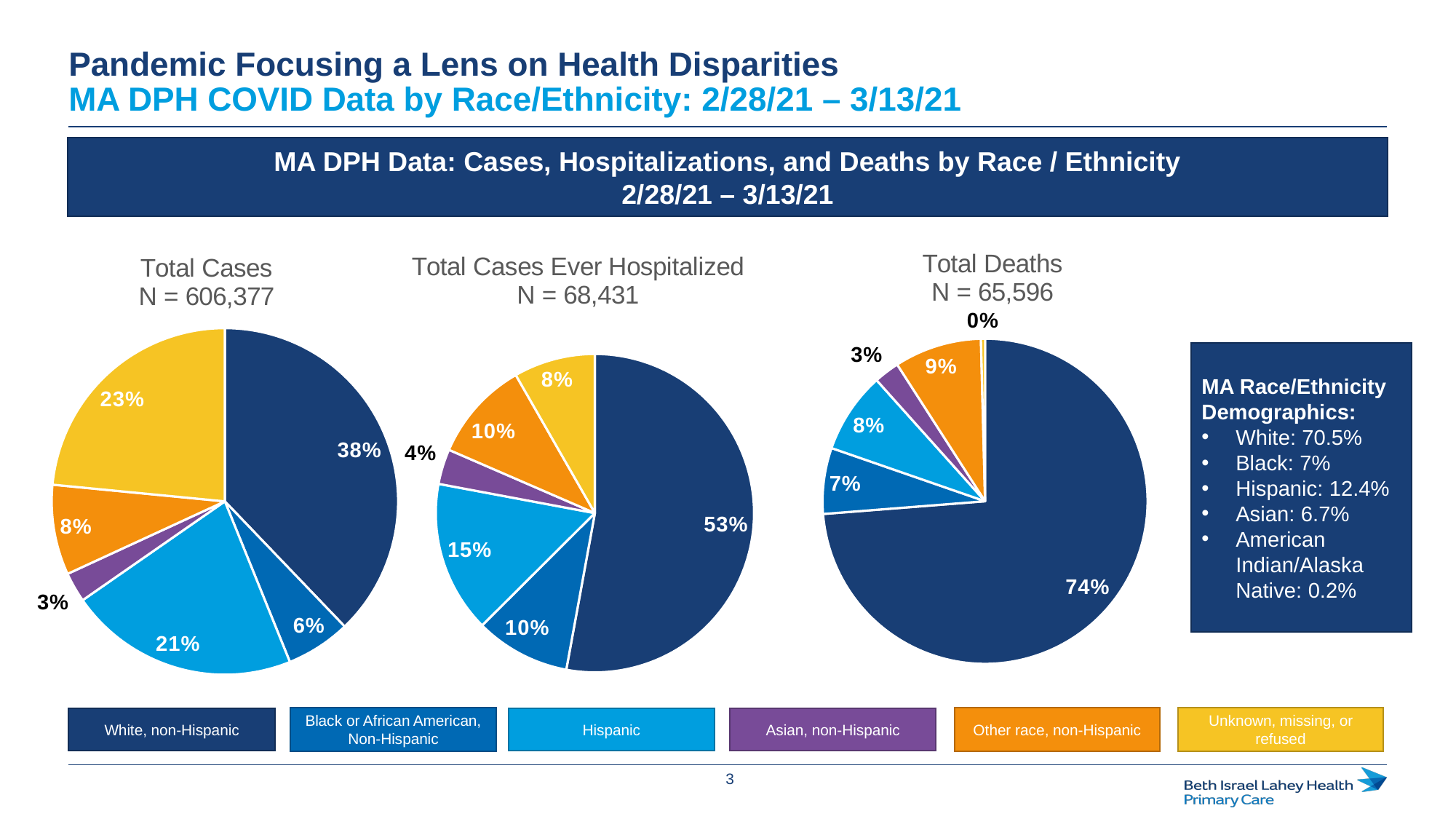

# Pandemic Focusing a Lens on Health Disparities
MA DPH COVID Data by Race/Ethnicity: 2/28/21 – 3/13/21
MA DPH Data: Cases, Hospitalizations, and Deaths by Race / Ethnicity
2/28/21 – 3/13/21

### Chart: Total Deaths
N = 65,596

| Category | Total Deaths |
|---|---|
| White, non-Hispanic | 12339.0 |
| Black or African American, non-Hispanic | 1098.0 |
| Hispanic | 1349.0 |
| Asian, non-Hispanic | 424.0 |
| Other race, non-Hispanic | 1453.0 |
| Unknown, missing, or refused | 69.0 |

### Chart: Total Cases Ever Hospitalized
N = 68,431

| Category | Total Cases Ever Hospitalized |
|---|---|
| White, non-Hispanic | 10666.0 |
| Black or African American, non-Hispanic | 1949.0 |
| Hispanic | 3106.0 |
| Asian, non-Hispanic | 720.0 |
| Other race, non-Hispanic | 2058.0 |
| Unknown, missing, or refused | 1671.0 |

### Chart: Total Cases
N = 606,377

| Category | Total Cases |
|---|---|
| White, non-Hispanic | 229456.0 |
| Black or African American, non-Hispanic | 36581.0 |
| Hispanic | 130171.0 |
| Asian, non-Hispanic | 16905.0 |
| Other race, non-Hispanic | 51000.0 |
| Unknown, missing, or refused | 142264.0 |
MA Race/Ethnicity Demographics:
White: 70.5%
Black: 7%
Hispanic: 12.4%
Asian: 6.7%
American Indian/Alaska Native: 0.2%
Other
Asian
(7)
Black
    (7)
White
(70.5)
Hispanic (12.4)
Unknown
Black or African American, Non-Hispanic
Other race, non-Hispanic
Unknown, missing, or refused
Hispanic
Asian, non-Hispanic
White, non-Hispanic
3